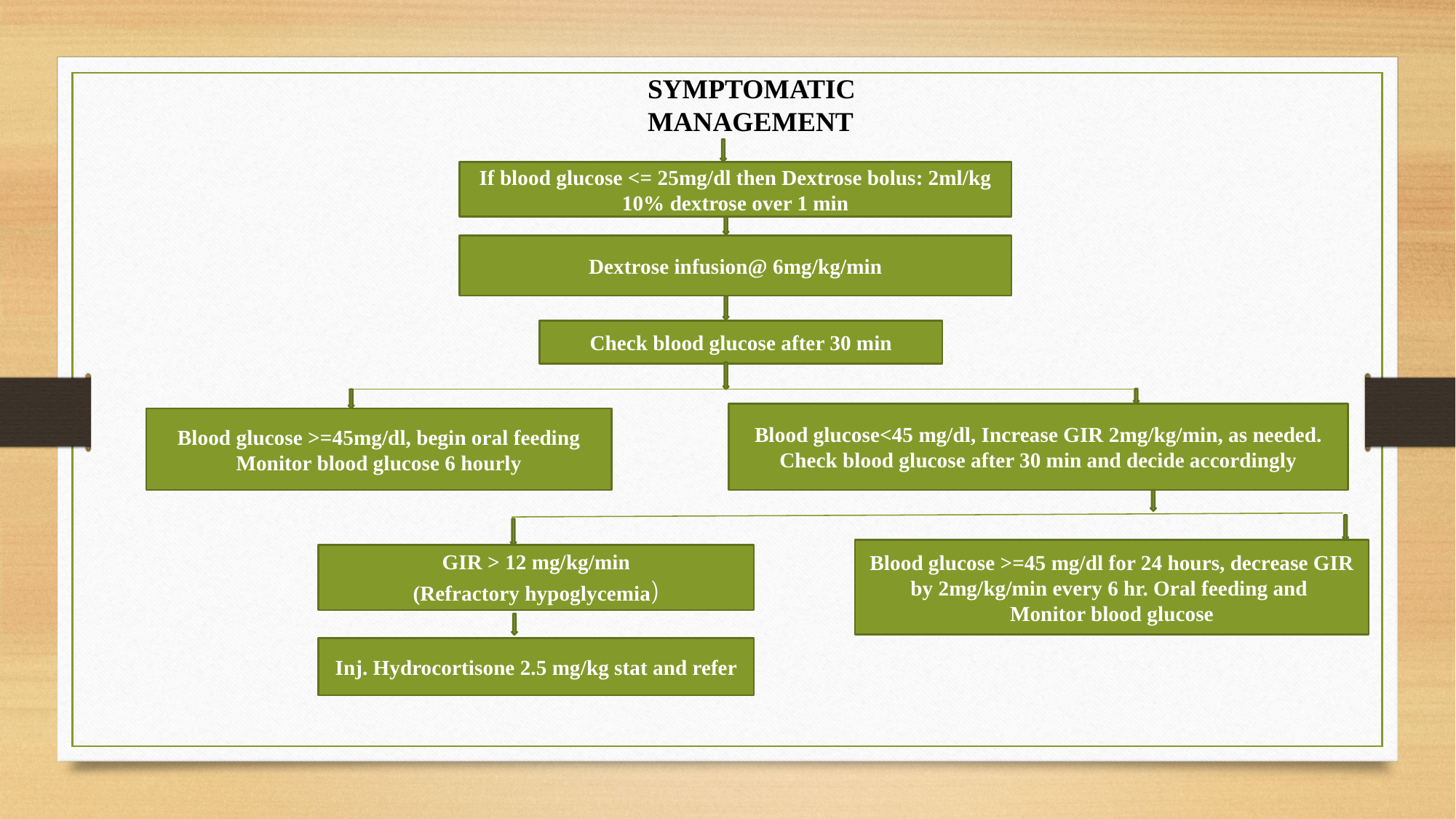

SYMPTOMATIC MANAGEMENT

If blood glucose <= 25mg/dl then Dextrose bolus: 2ml/kg 10% dextrose over 1 min

Dextrose infusion@ 6mg/kg/min

Check blood glucose after 30 min

Blood glucose<45 mg/dl, Increase GIR 2mg/kg/min, as needed. Check blood glucose after 30 min and decide accordingly
Blood glucose >=45mg/dl, begin oral feeding Monitor blood glucose 6 hourly

Blood glucose >=45 mg/dl for 24 hours, decrease GIR by 2mg/kg/min every 6 hr. Oral feeding and
Monitor blood glucose
GIR > 12 mg/kg/min
(Refractory hypoglycemia)

Inj. Hydrocortisone 2.5 mg/kg stat and refer